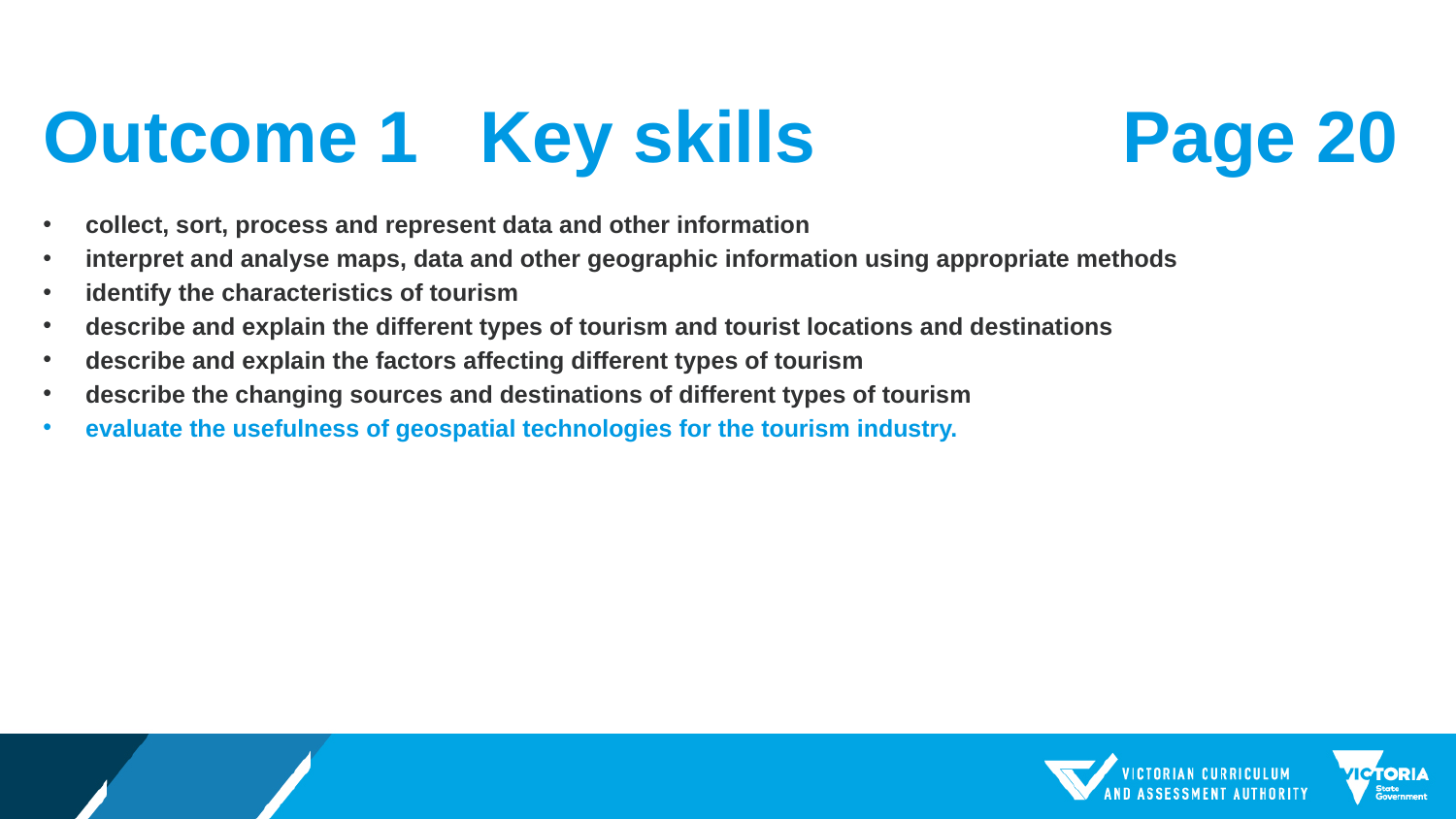

# Outcome 1	Key skills
Page 20
collect, sort, process and represent data and other information
interpret and analyse maps, data and other geographic information using appropriate methods
identify the characteristics of tourism
describe and explain the different types of tourism and tourist locations and destinations
describe and explain the factors affecting different types of tourism
describe the changing sources and destinations of different types of tourism
evaluate the usefulness of geospatial technologies for the tourism industry.